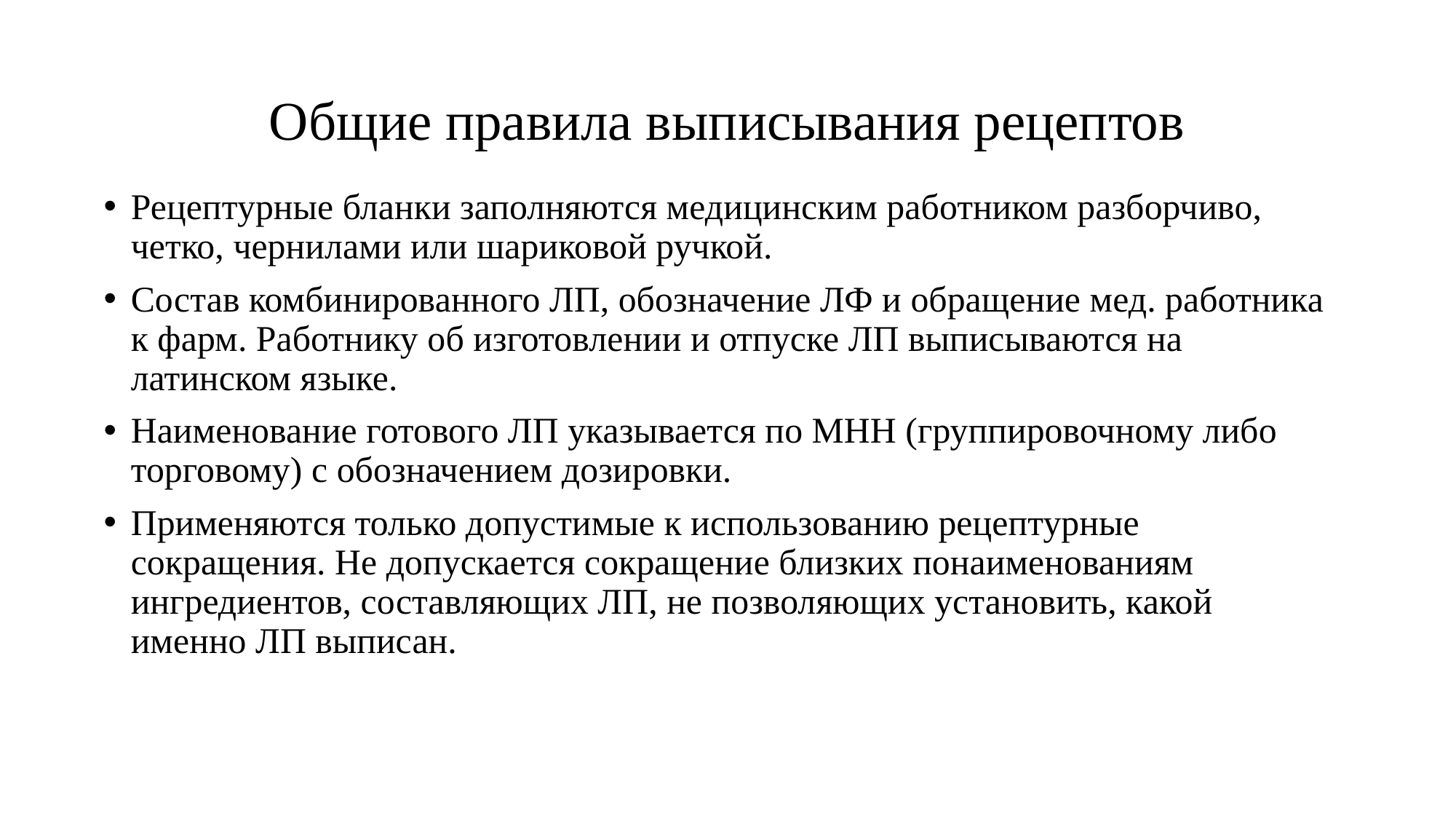

# Общие правила выписывания рецептов
Рецептурные бланки заполняются медицинским работником разборчиво, четко, чернилами или шариковой ручкой.
Состав комбинированного ЛП, обозначение ЛФ и обращение мед. работника к фарм. Работнику об изготовлении и отпуске ЛП выписываются на
латинском языке.
Наименование готового ЛП указывается по МНН (группировочному либо
торговому) с обозначением дозировки.
Применяются только допустимые к использованию рецептурные сокращения. Не допускается сокращение близких понаименованиям ингредиентов, составляющих ЛП, не позволяющих установить, какой именно ЛП выписан.